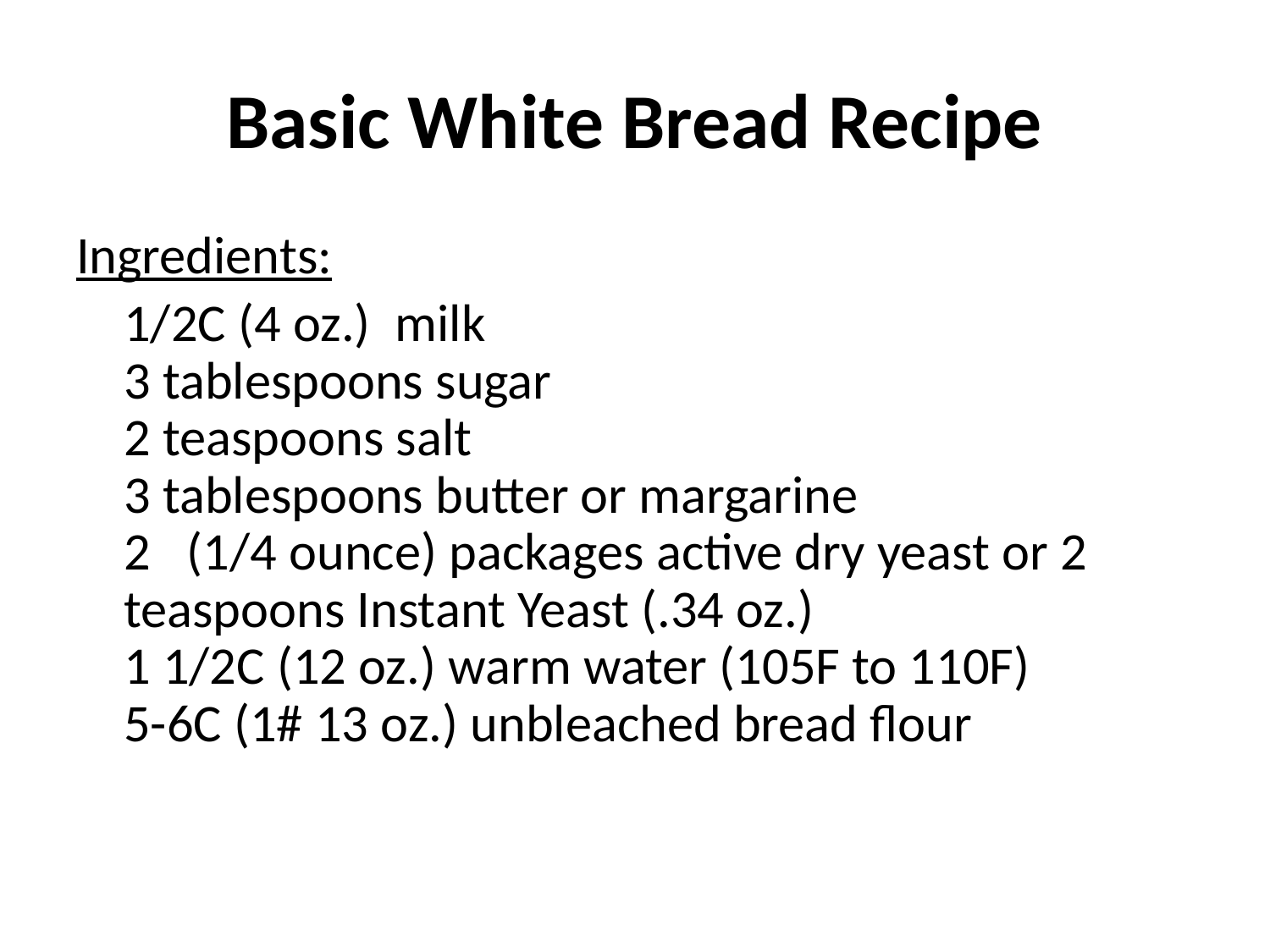

# Basic White Bread Recipe
Ingredients:
	1/2C (4 oz.)  milk
3 tablespoons sugar
2 teaspoons salt
3 tablespoons butter or margarine
2   (1/4 ounce) packages active dry yeast or 2 teaspoons Instant Yeast (.34 oz.)
1 1/2C (12 oz.) warm water (105F to 110F)
5-6C (1# 13 oz.) unbleached bread flour